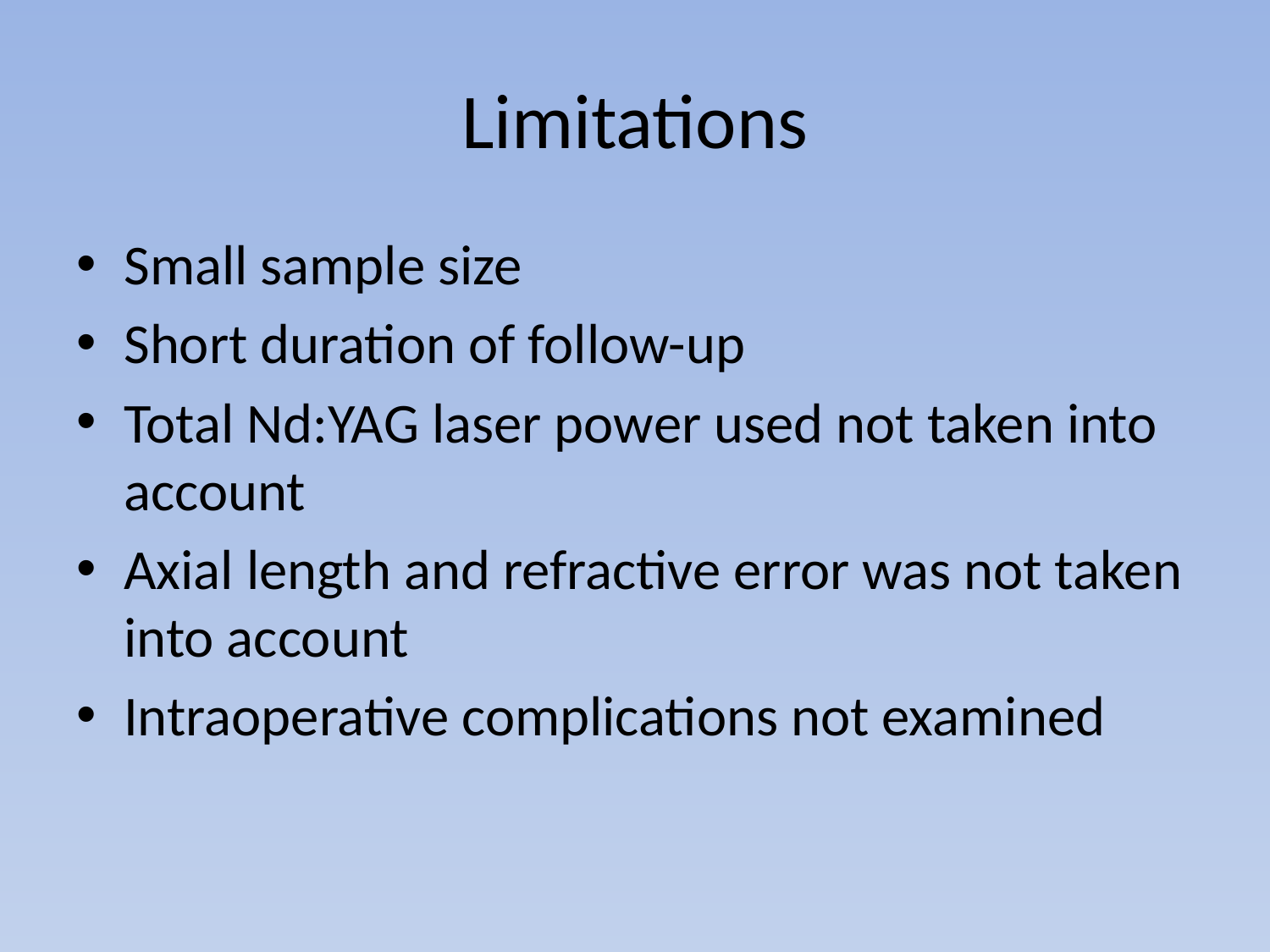

# Limitations
Small sample size
Short duration of follow-up
Total Nd:YAG laser power used not taken into account
Axial length and refractive error was not taken into account
Intraoperative complications not examined